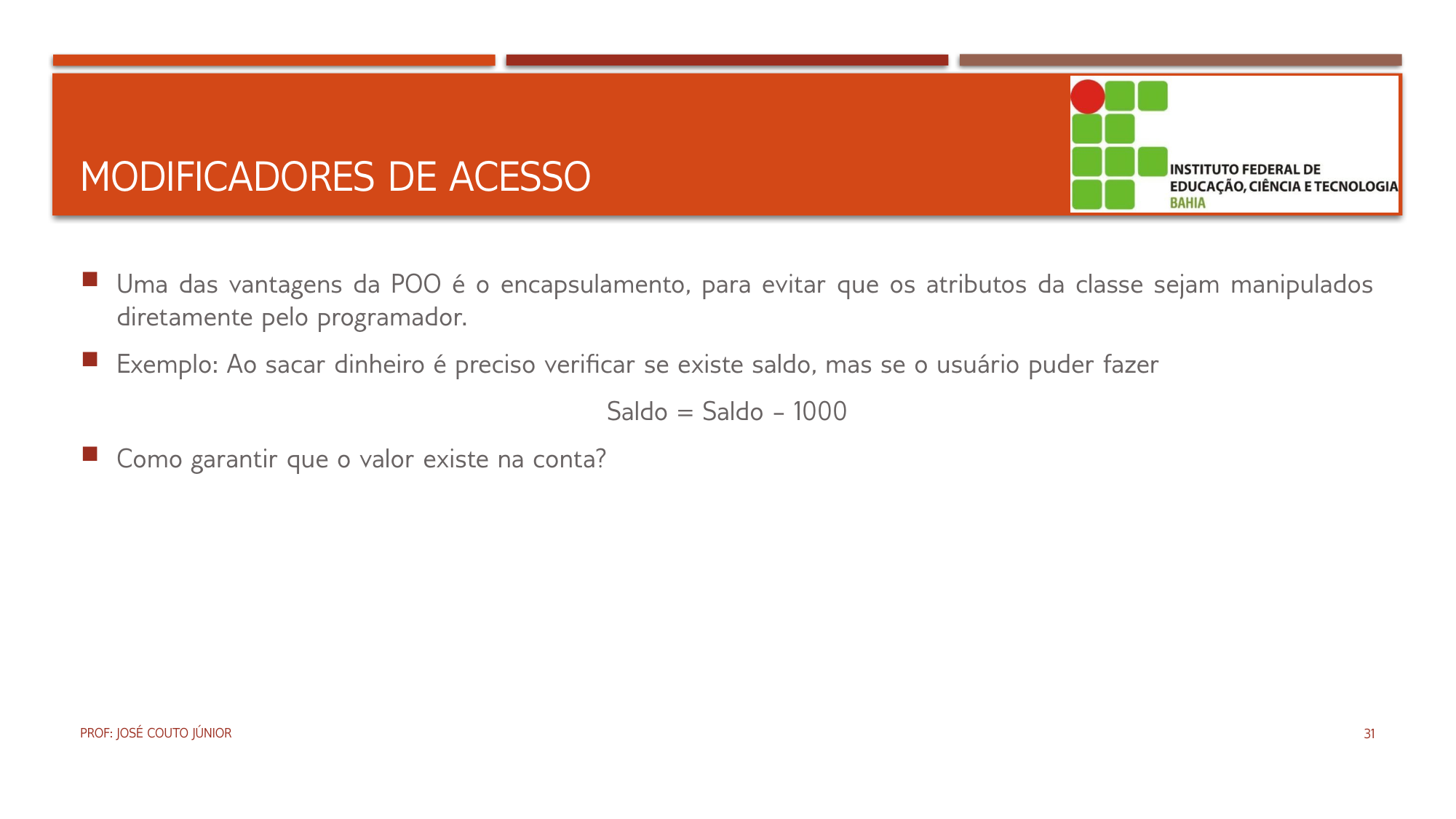

# Modificadores de acesso
Uma das vantagens da POO é o encapsulamento, para evitar que os atributos da classe sejam manipulados diretamente pelo programador.
Exemplo: Ao sacar dinheiro é preciso verificar se existe saldo, mas se o usuário puder fazer
Saldo = Saldo – 1000
Como garantir que o valor existe na conta?
Prof: José Couto Júnior
31